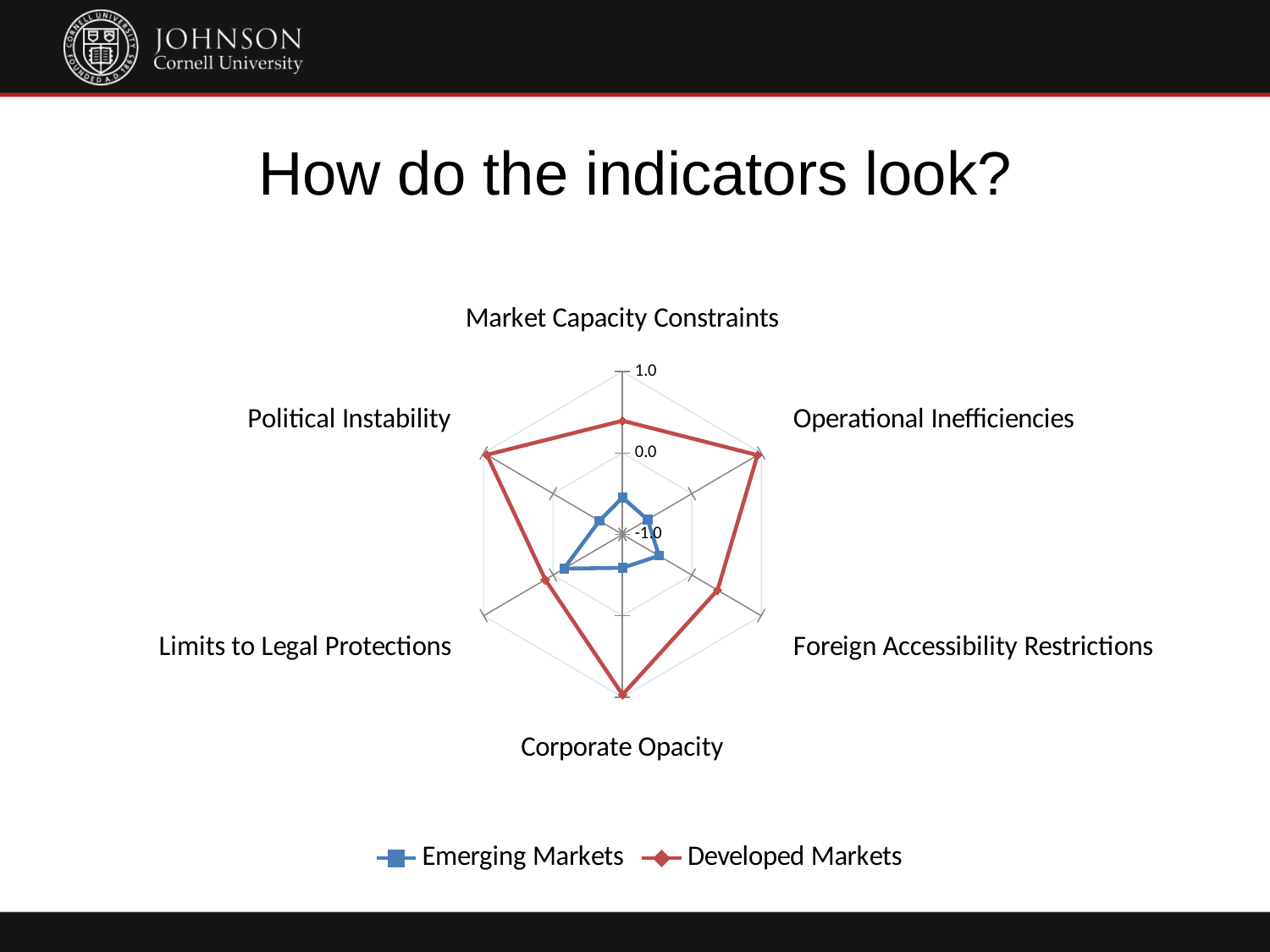

# How do the indicators look?

### Chart

| Category | Emerging Markets | Developed Markets |
|---|---|---|
| Market Capacity Constraints | -0.5481327308829776 | 0.3957030629014717 |
| Operational Inefficiencies | -0.6377103975233248 | 0.9466730312073491 |
| Foreign Accessibility Restrictions | -0.4722028991379735 | 0.3708508855838304 |
| Corporate Opacity | -0.5879039182660808 | 0.9700175246696288 |
| Limits to Legal Protections | -0.15763879906942263 | 0.11336405034217882 |
| Political Instability | -0.6677765680974591 | 0.9546534038079222 |